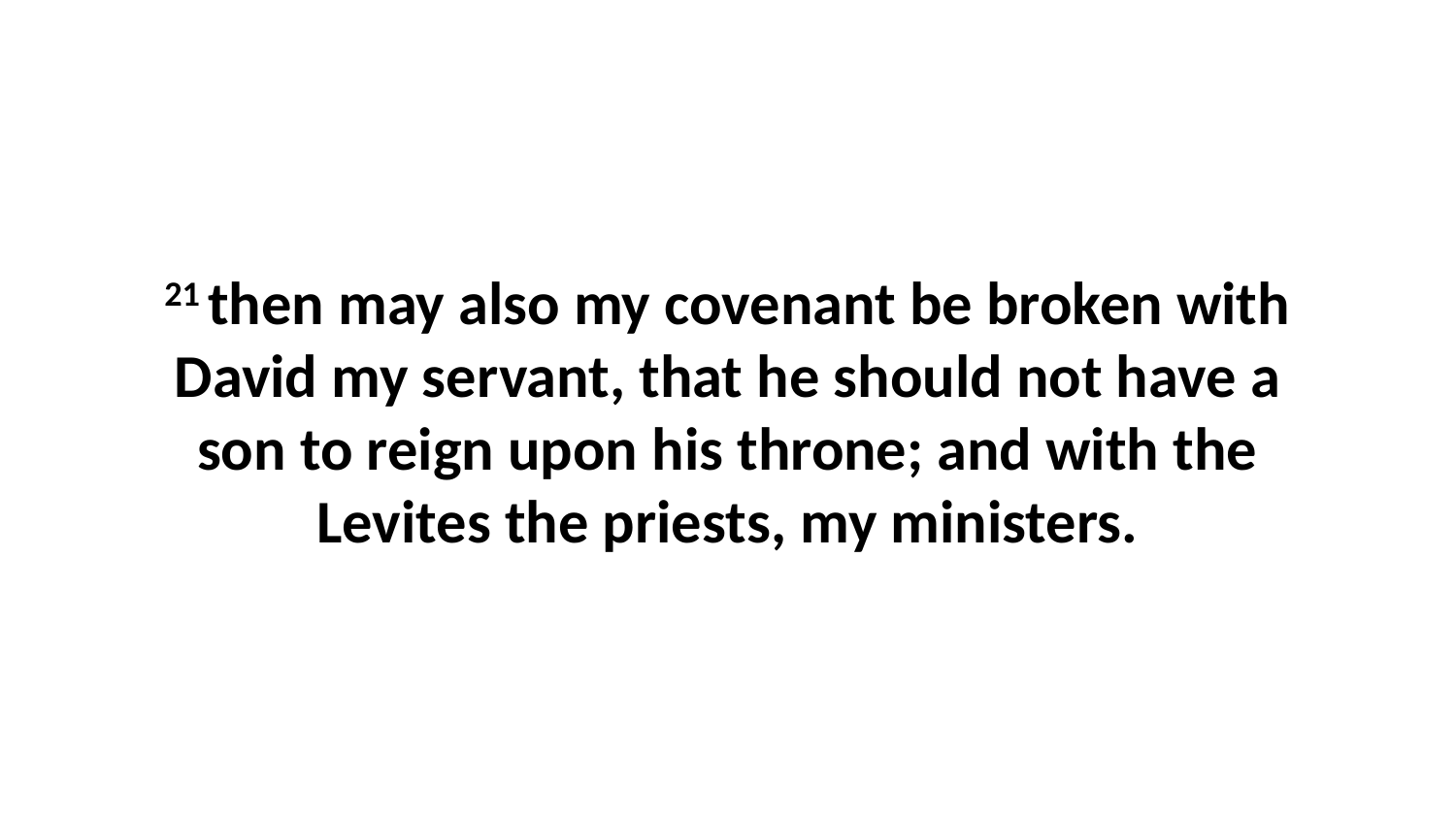

21 then may also my covenant be broken with David my servant, that he should not have a son to reign upon his throne; and with the Levites the priests, my ministers.